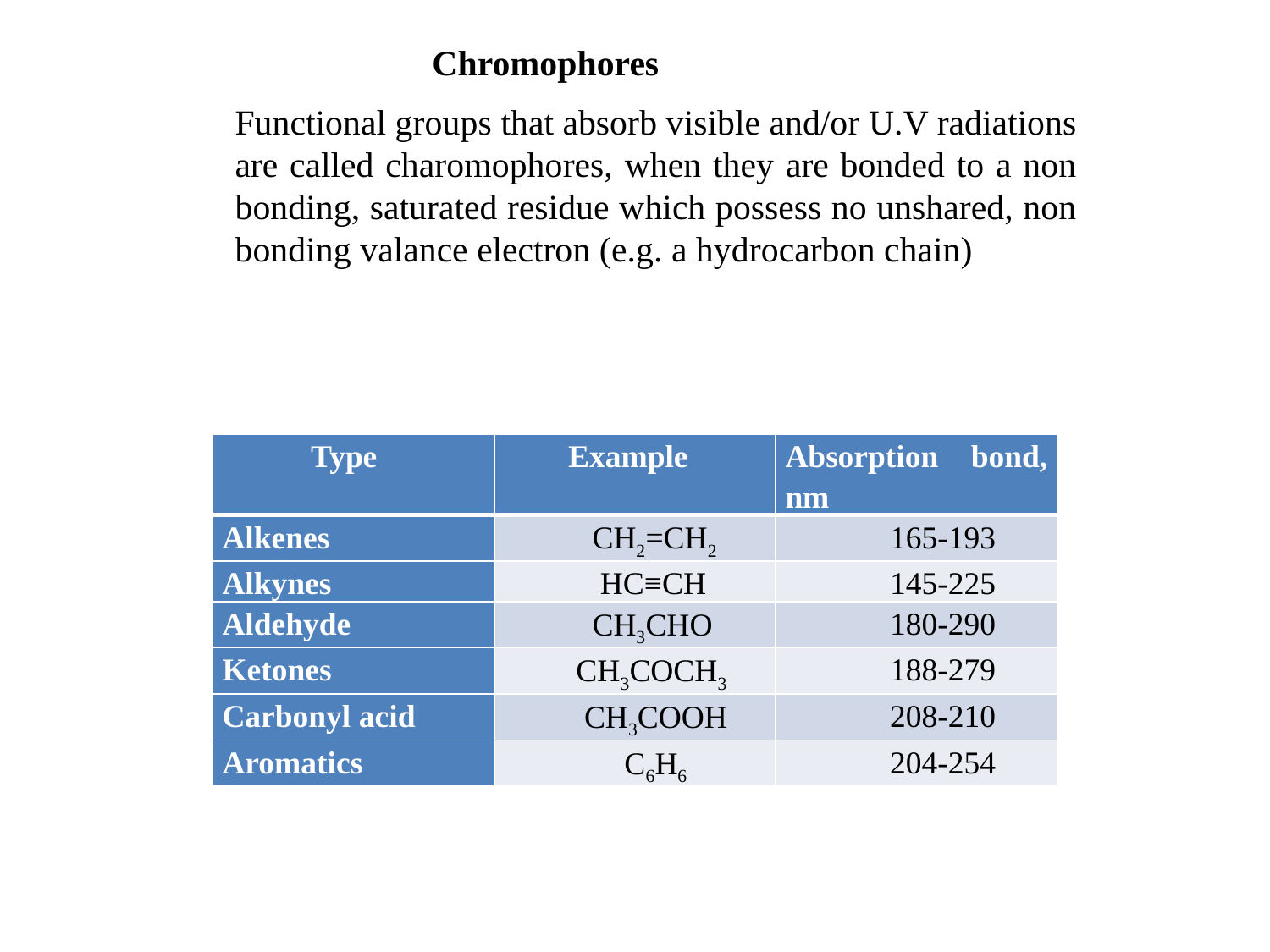

# Chromophores
Functional groups that absorb visible and/or U.V radiations are called charomophores, when they are bonded to a non bonding, saturated residue which possess no unshared, non bonding valance electron (e.g. a hydrocarbon chain)

| Type | Example | Absorption bond, nm |
| --- | --- | --- |
| Alkenes | CH2=CH2 | 165-193 |
| Alkynes | HC≡CH | 145-225 |
| Aldehyde | CH3CHO | 180-290 |
| Ketones | CH3COCH3 | 188-279 |
| Carbonyl acid | CH3COOH | 208-210 |
| Aromatics | C­6H6 | 204-254 |